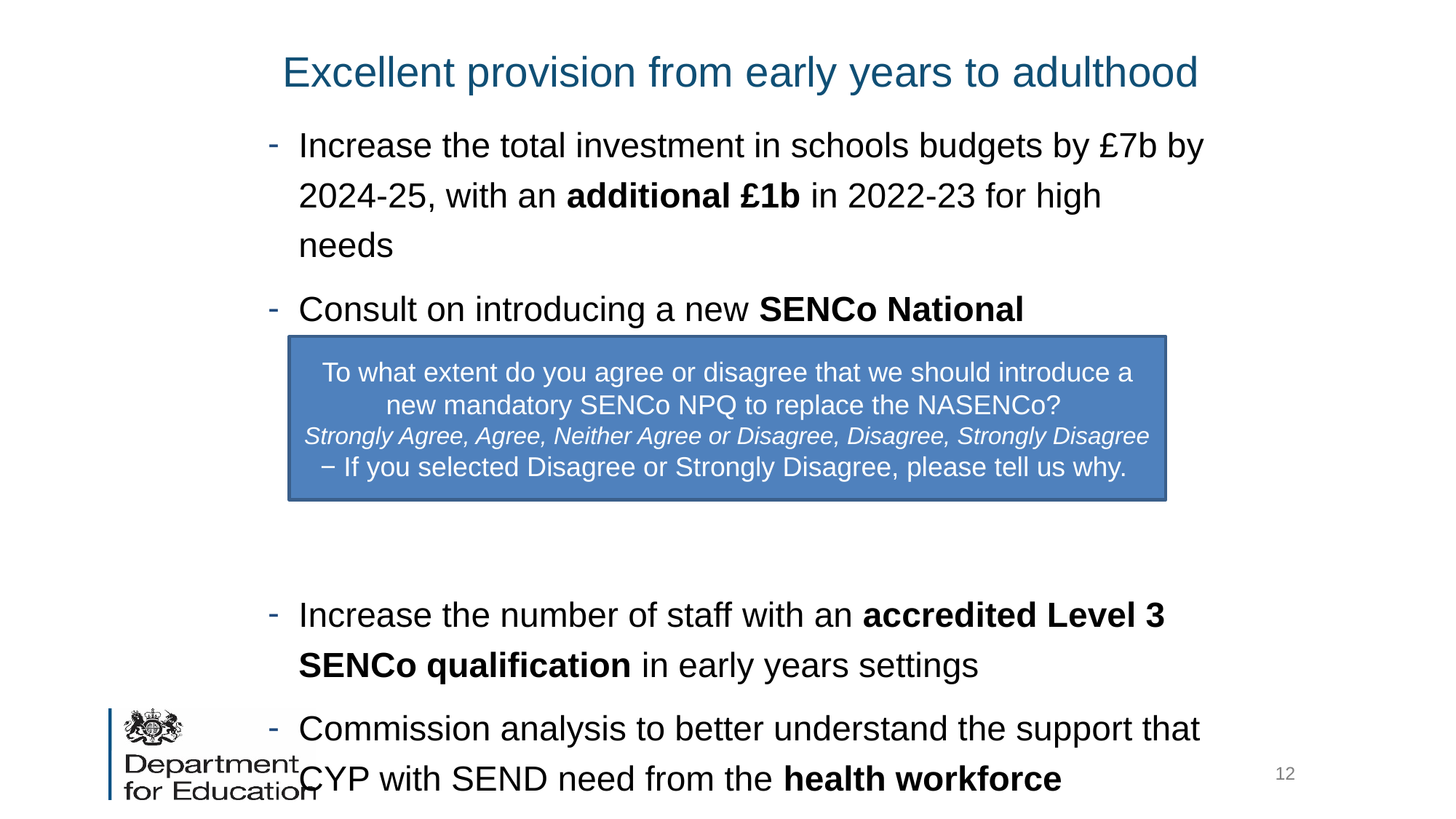

# Excellent provision from early years to adulthood
Increase the total investment in schools budgets by £7b by 2024-25, with an additional £1b in 2022-23 for high needs
Consult on introducing a new SENCo National Professional Qualification (NPQ) for school SENCos

Increase the number of staff with an accredited Level 3 SENCo qualification in early years settings
Commission analysis to better understand the support that CYP with SEND need from the health workforce
To what extent do you agree or disagree that we should introduce a new mandatory SENCo NPQ to replace the NASENCo?
Strongly Agree, Agree, Neither Agree or Disagree, Disagree, Strongly Disagree − If you selected Disagree or Strongly Disagree, please tell us why.
12